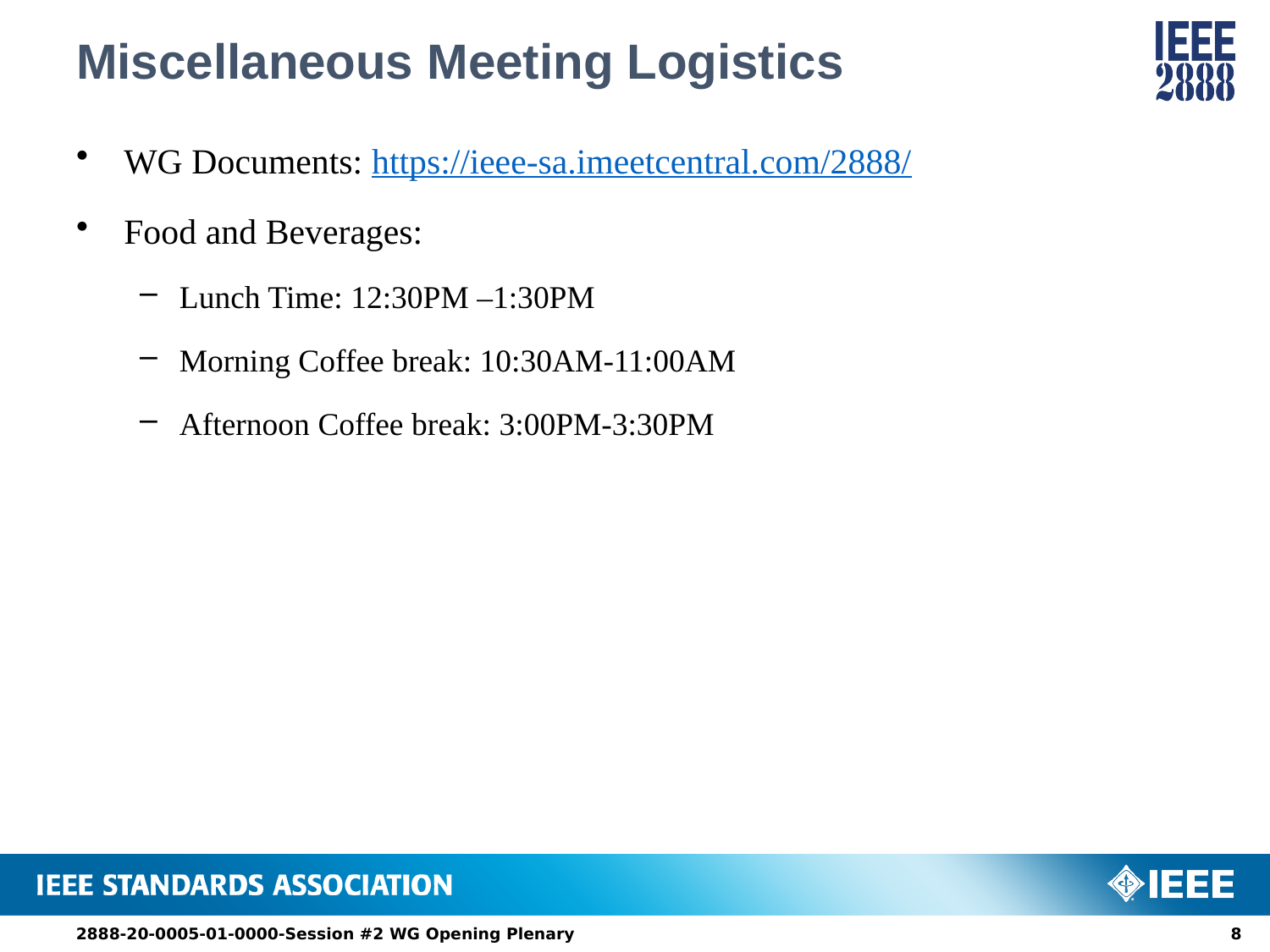

# Miscellaneous Meeting Logistics
WG Documents: https://ieee-sa.imeetcentral.com/2888/
Food and Beverages:
Lunch Time: 12:30PM –1:30PM
Morning Coffee break: 10:30AM-11:00AM
Afternoon Coffee break: 3:00PM-3:30PM
2888-20-0005-01-0000-Session #2 WG Opening Plenary
8